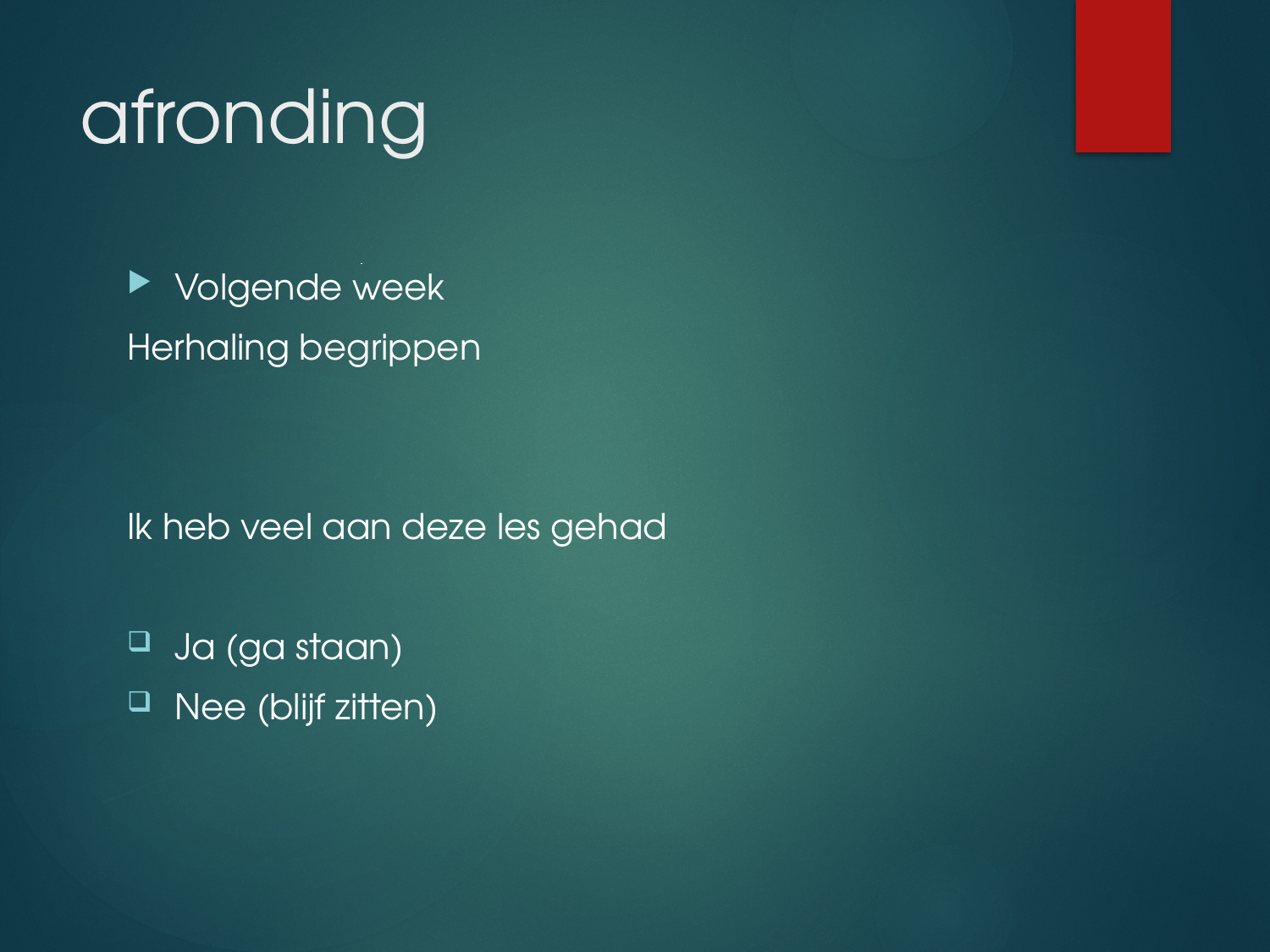

# afronding
Volgende week
Herhaling begrippen

Ik heb veel aan deze les gehad

Ja (ga staan)
Nee (blijf zitten)